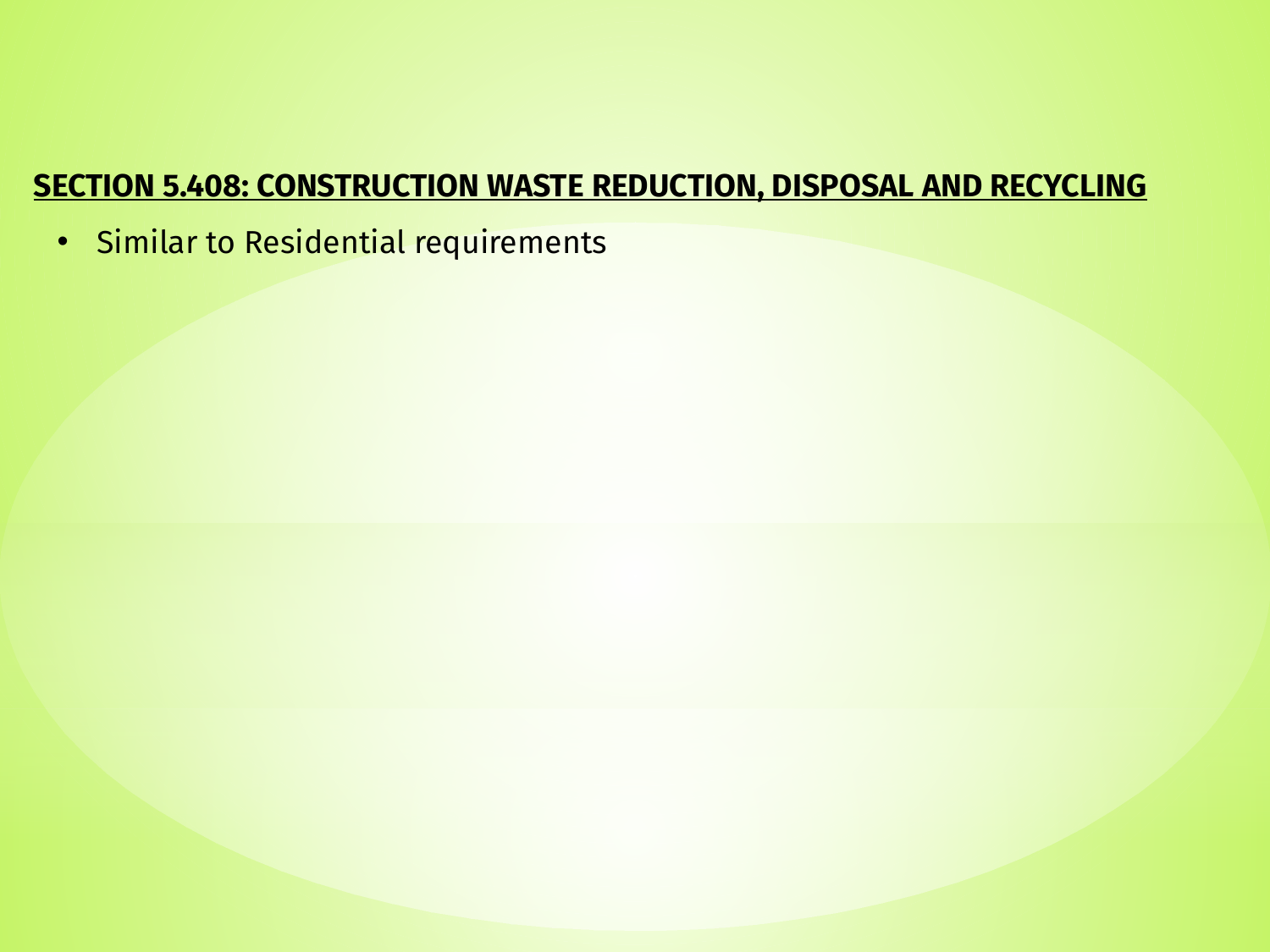

SECTION 5.408: CONSTRUCTION WASTE REDUCTION, DISPOSAL AND RECYCLING
Similar to Residential requirements